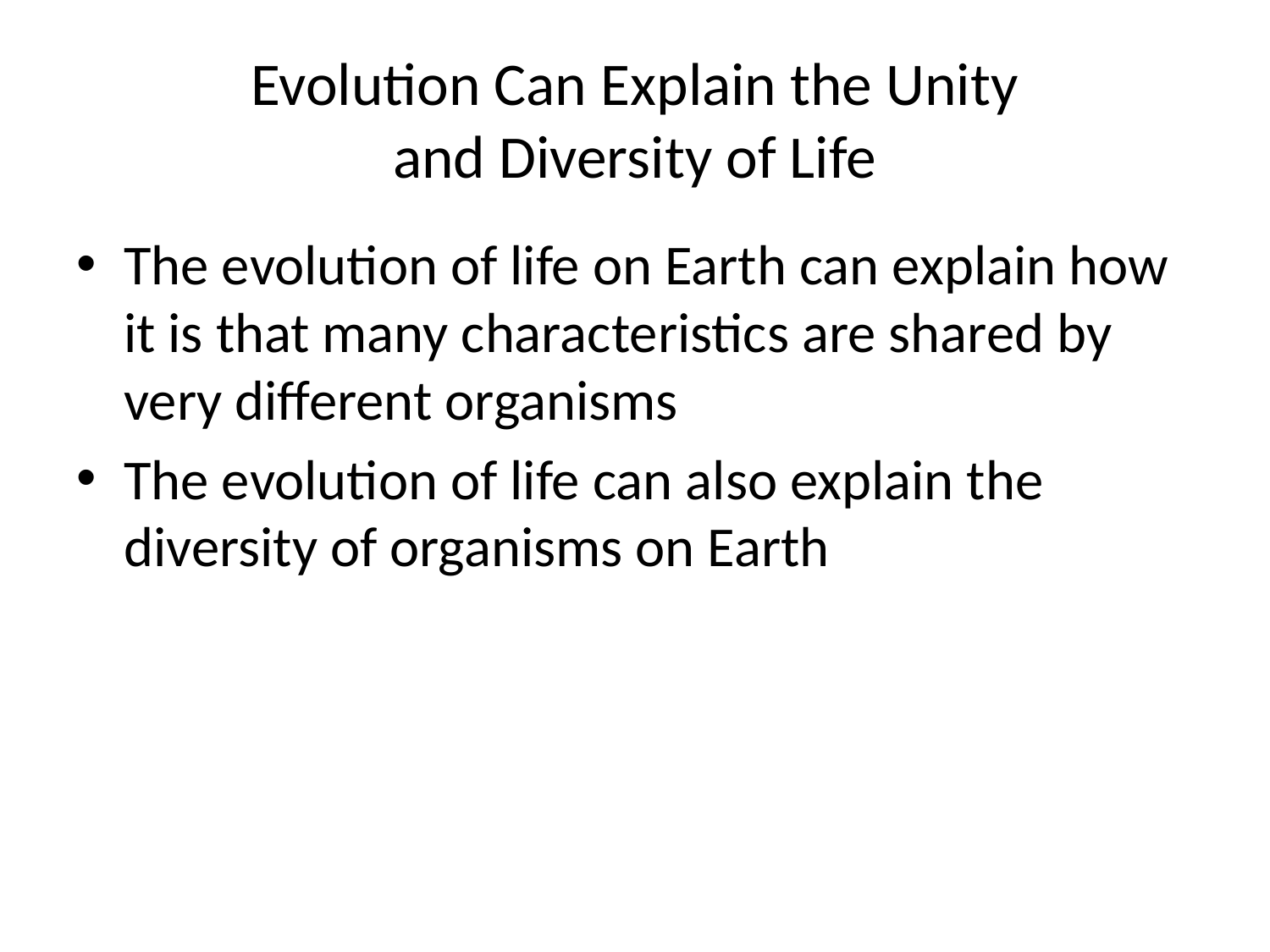

# Evolution Can Explain the Unity and Diversity of Life
The evolution of life on Earth can explain how it is that many characteristics are shared by very different organisms
The evolution of life can also explain the diversity of organisms on Earth